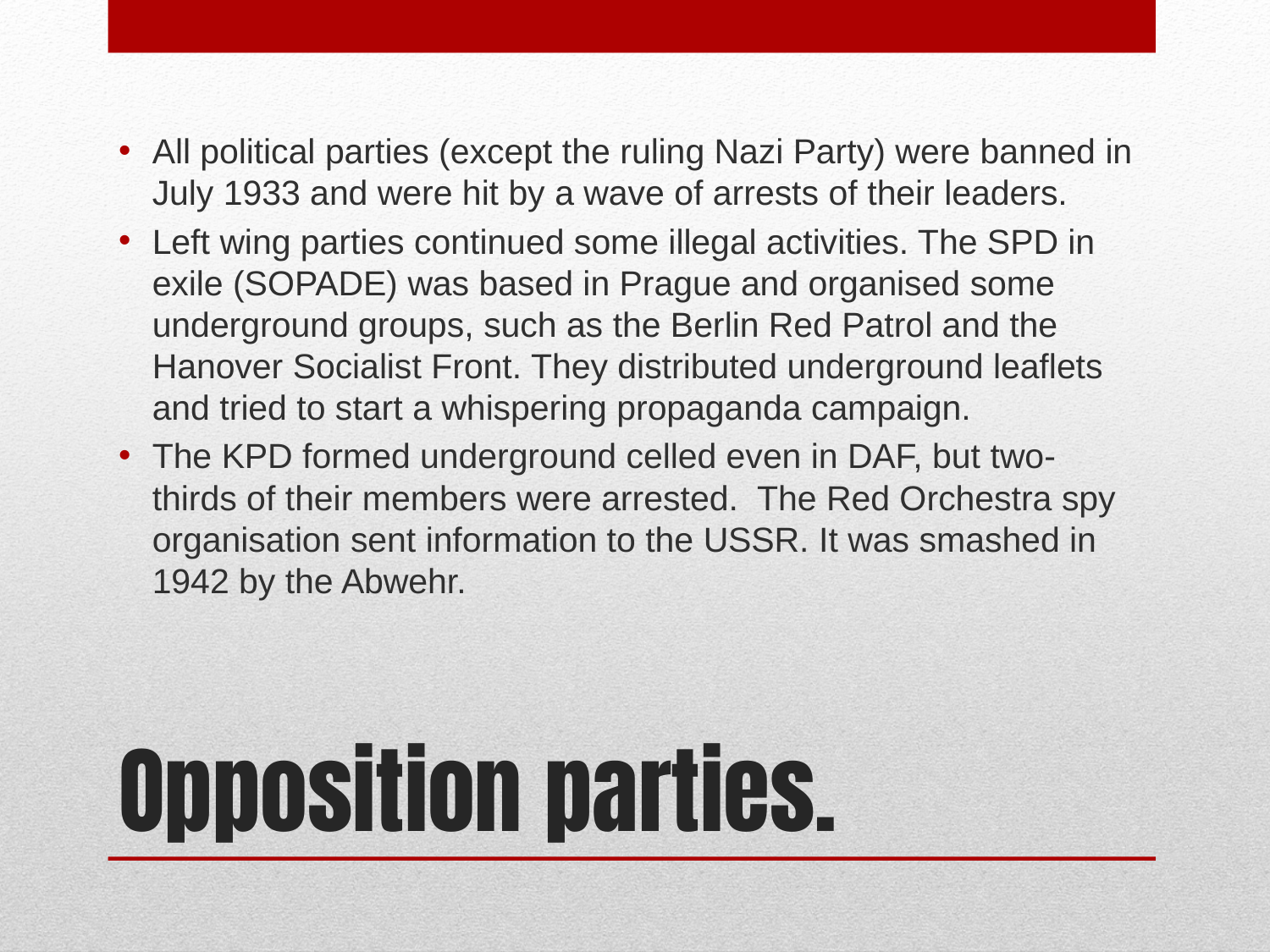

All political parties (except the ruling Nazi Party) were banned in July 1933 and were hit by a wave of arrests of their leaders.
Left wing parties continued some illegal activities. The SPD in exile (SOPADE) was based in Prague and organised some underground groups, such as the Berlin Red Patrol and the Hanover Socialist Front. They distributed underground leaflets and tried to start a whispering propaganda campaign.
The KPD formed underground celled even in DAF, but two-thirds of their members were arrested.  The Red Orchestra spy organisation sent information to the USSR. It was smashed in 1942 by the Abwehr.
# Opposition parties.